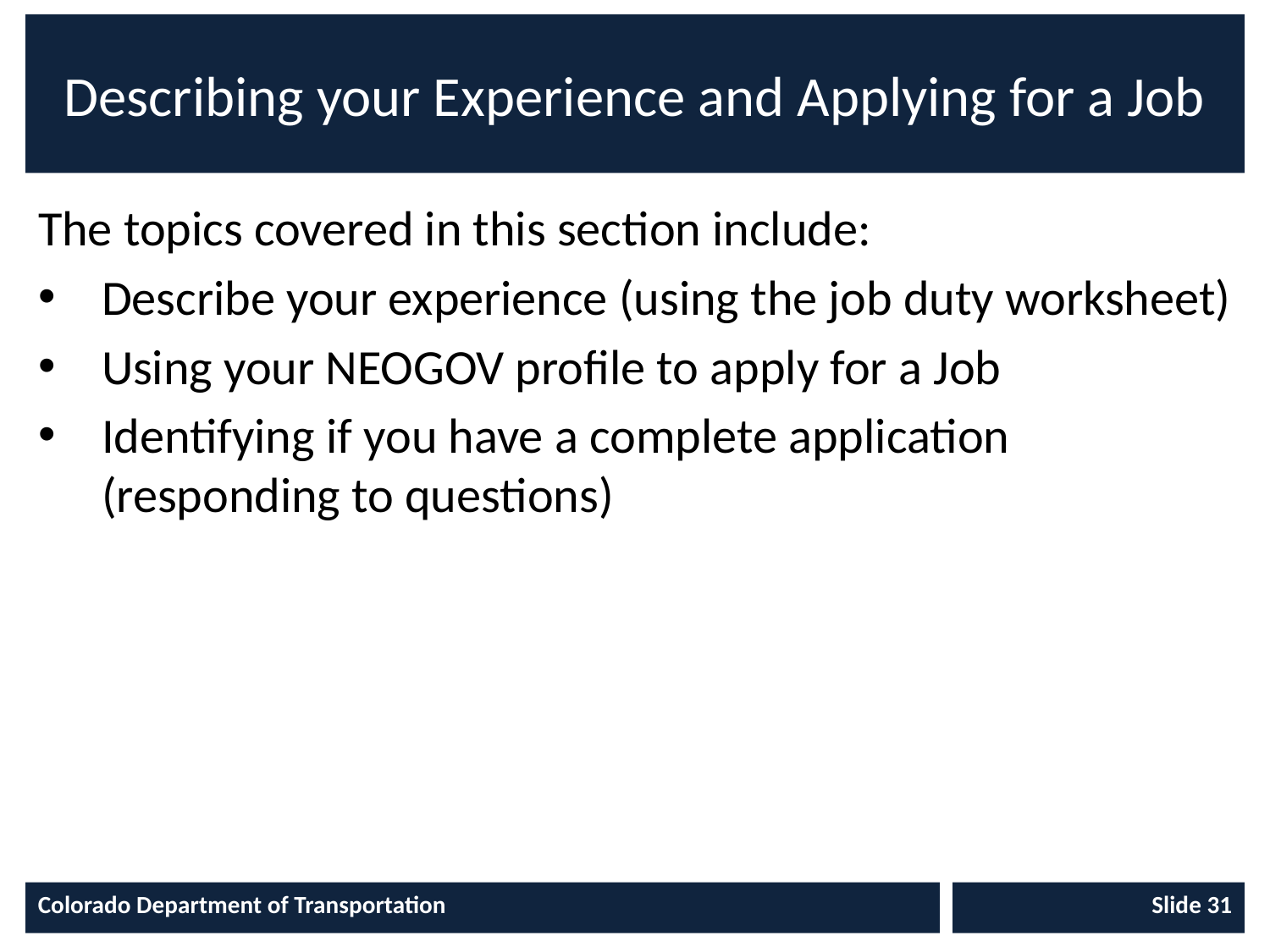

# Describing your Experience and Applying for a Job
The topics covered in this section include:
Describe your experience (using the job duty worksheet)
Using your NEOGOV profile to apply for a Job
Identifying if you have a complete application (responding to questions)

Colorado Department of Transportation
Slide 31